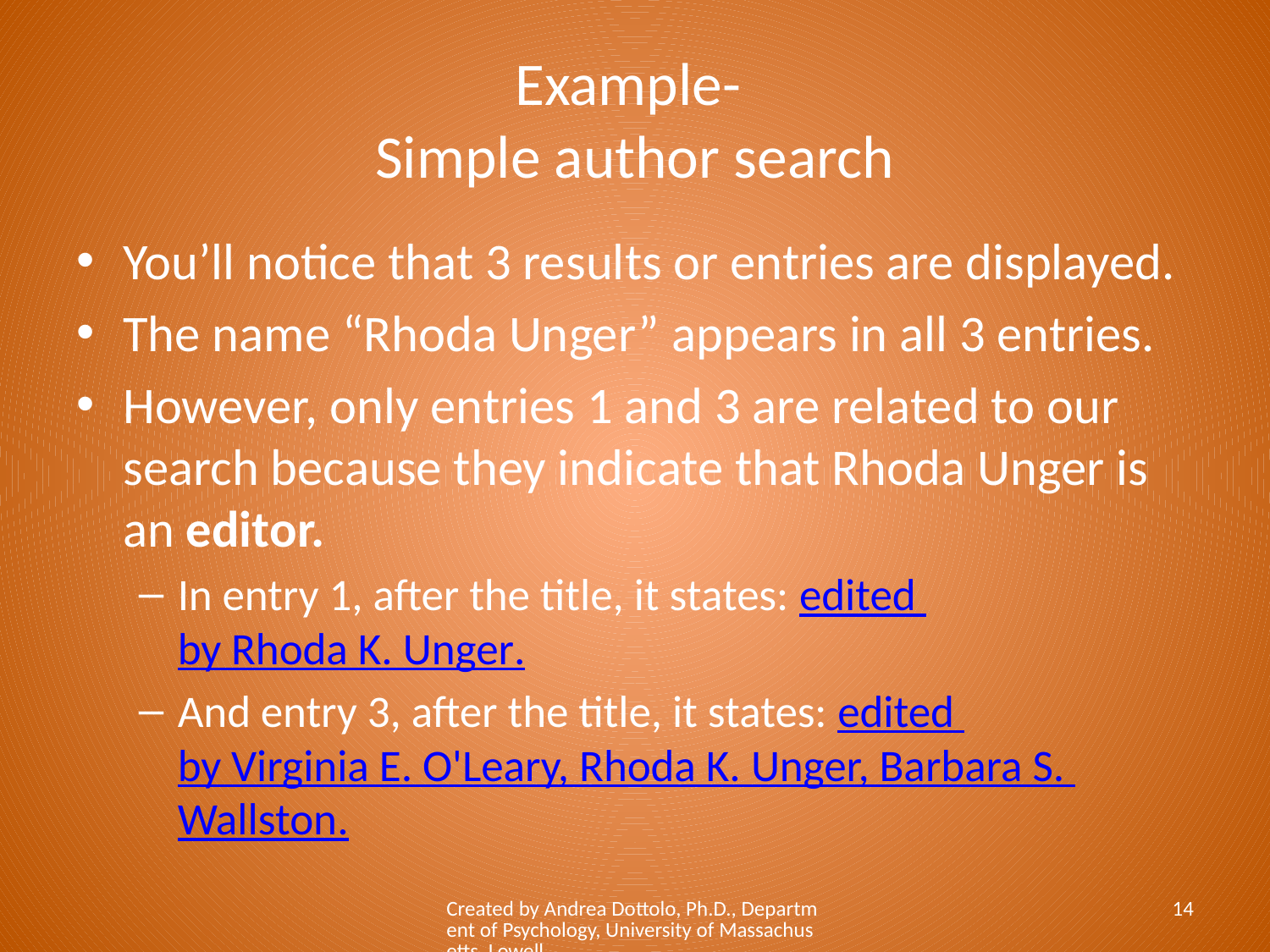

# Example- Simple author search
You’ll notice that 3 results or entries are displayed.
The name “Rhoda Unger” appears in all 3 entries.
However, only entries 1 and 3 are related to our search because they indicate that Rhoda Unger is an editor.
In entry 1, after the title, it states: edited by Rhoda K. Unger.
And entry 3, after the title, it states: edited by Virginia E. O'Leary, Rhoda K. Unger, Barbara S. Wallston.
Created by Andrea Dottolo, Ph.D., Department of Psychology, University of Massachusetts, Lowell
14